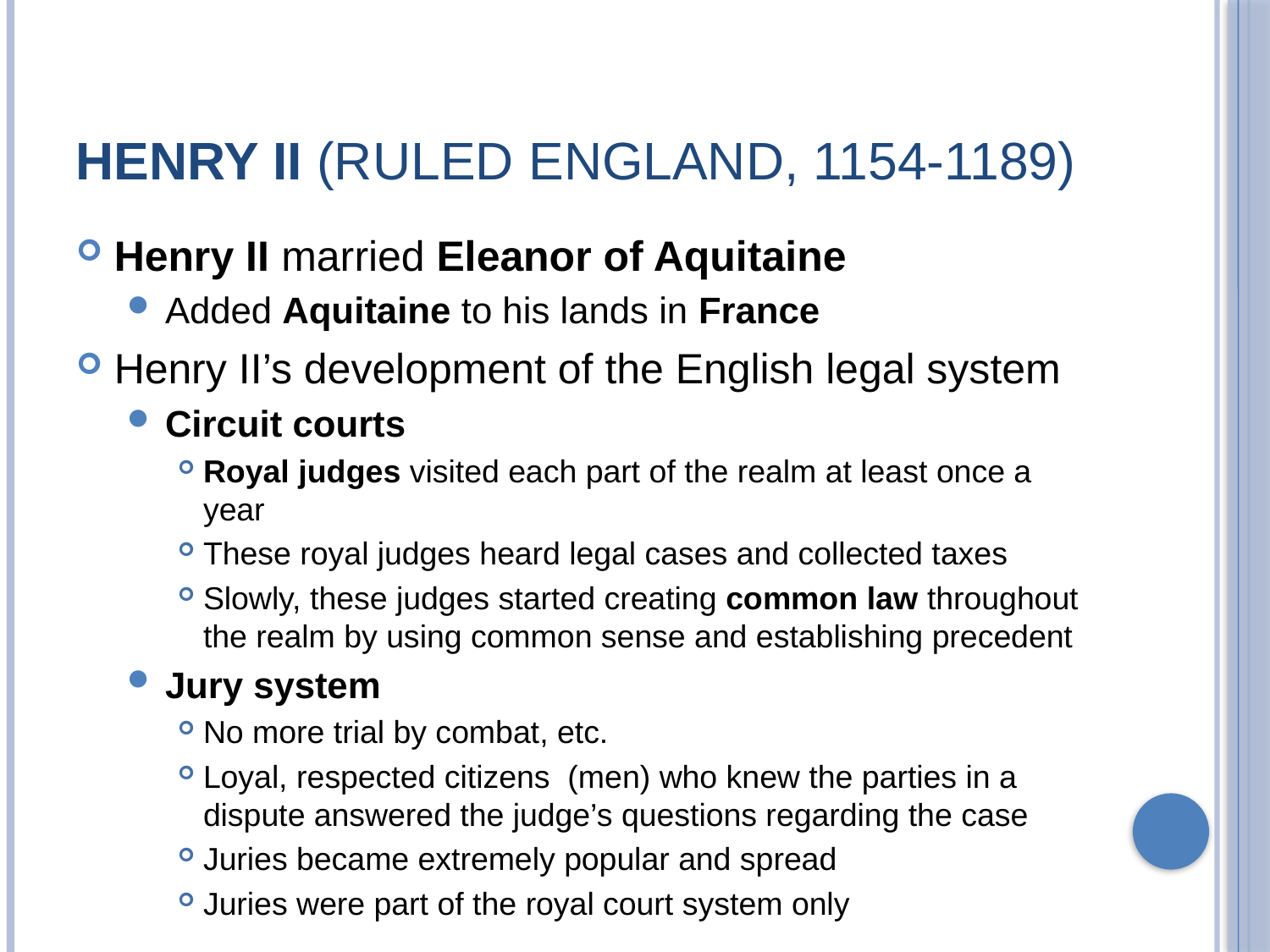

# Henry II (Ruled England, 1154-1189)
Henry II married Eleanor of Aquitaine
Added Aquitaine to his lands in France
Henry II’s development of the English legal system
Circuit courts
Royal judges visited each part of the realm at least once a year
These royal judges heard legal cases and collected taxes
Slowly, these judges started creating common law throughout the realm by using common sense and establishing precedent
Jury system
No more trial by combat, etc.
Loyal, respected citizens  (men) who knew the parties in a dispute answered the judge’s questions regarding the case
Juries became extremely popular and spread
Juries were part of the royal court system only